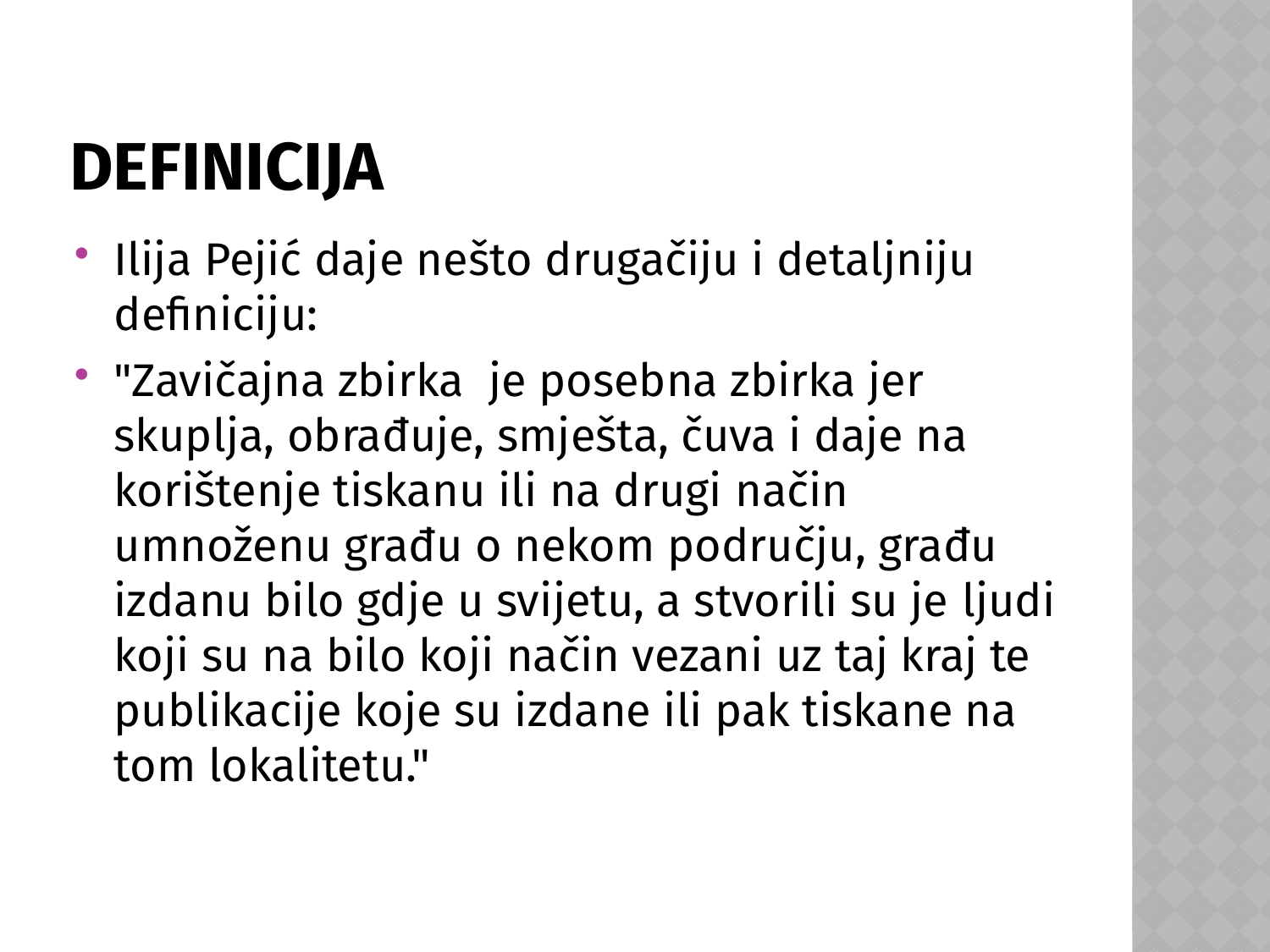

# definicija
Ilija Pejić daje nešto drugačiju i detaljniju definiciju:
"Zavičajna zbirka  je posebna zbirka jer skuplja, obrađuje, smješta, čuva i daje na korištenje tiskanu ili na drugi način umnoženu građu o nekom području, građu izdanu bilo gdje u svijetu, a stvorili su je ljudi koji su na bilo koji način vezani uz taj kraj te publikacije koje su izdane ili pak tiskane na tom lokalitetu."